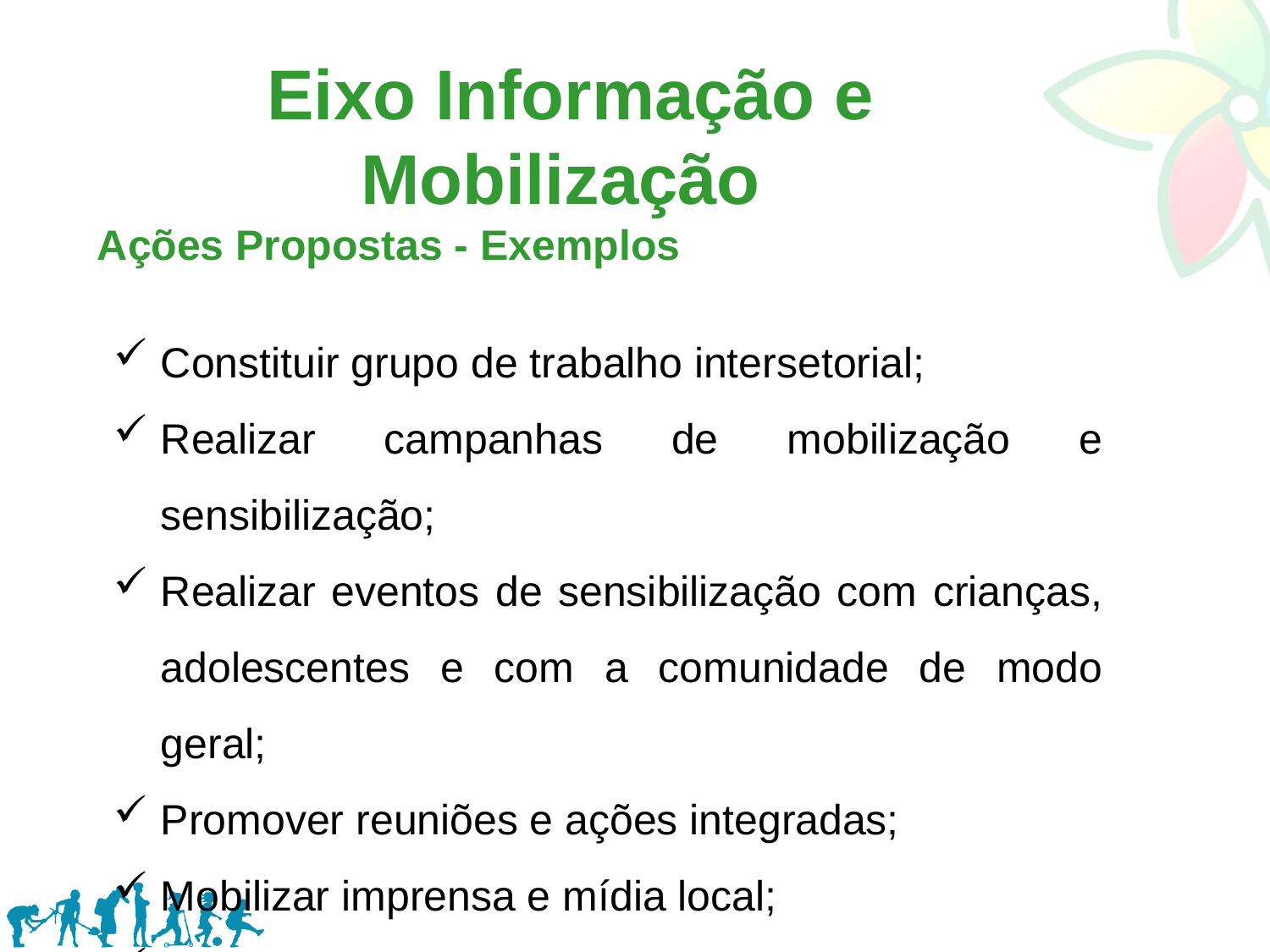

Eixo Informação e Mobilização

Ações Propostas - Exemplos
Constituir grupo de trabalho intersetorial;
Realizar campanhas de mobilização e sensibilização;
Realizar eventos de sensibilização com crianças, adolescentes e com a comunidade de modo geral;
Promover reuniões e ações integradas;
Mobilizar imprensa e mídia local;
Realizar audiência pública.